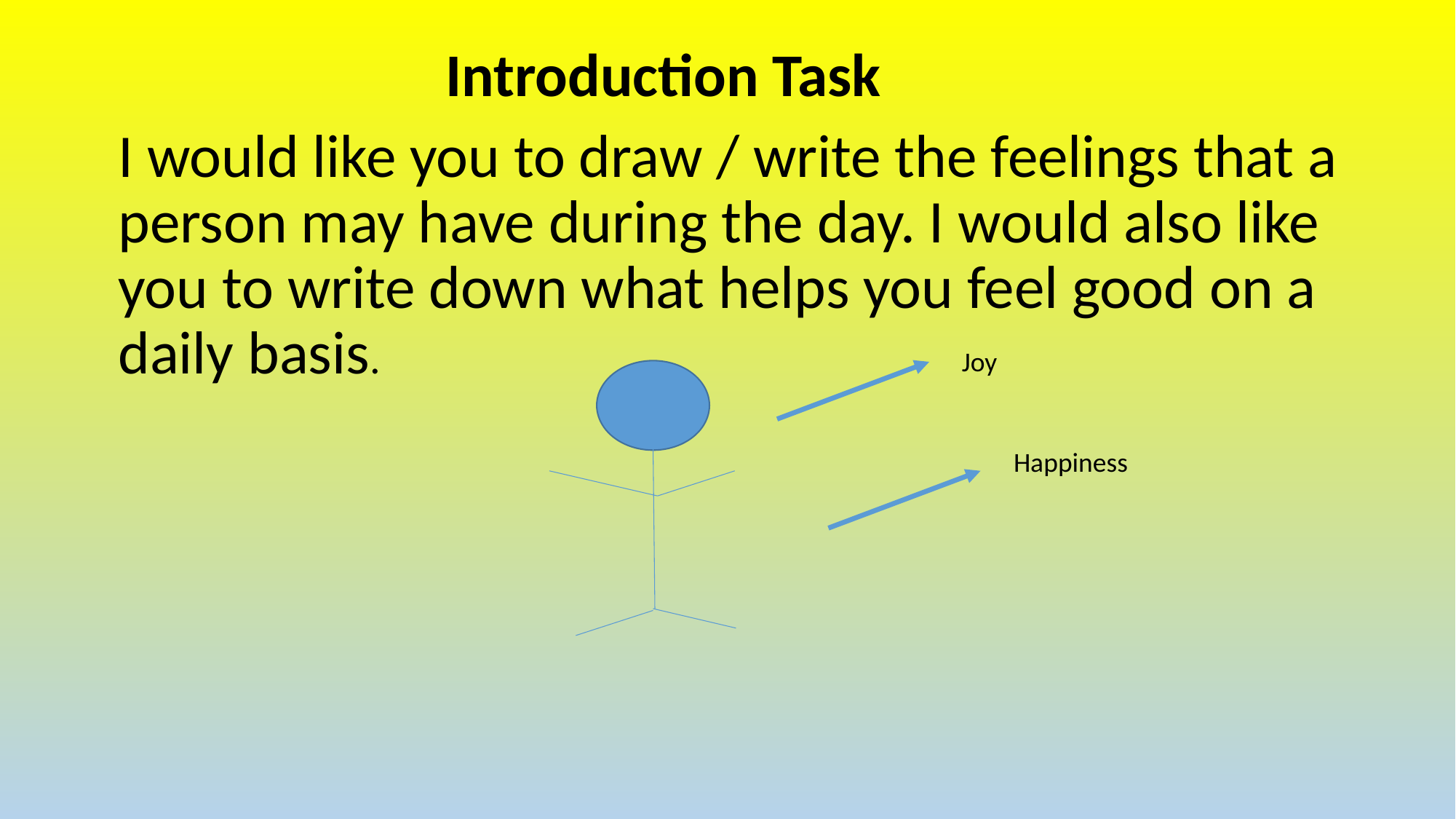

Introduction Task
I would like you to draw / write the feelings that a person may have during the day. I would also like you to write down what helps you feel good on a daily basis.

Joy

Happiness